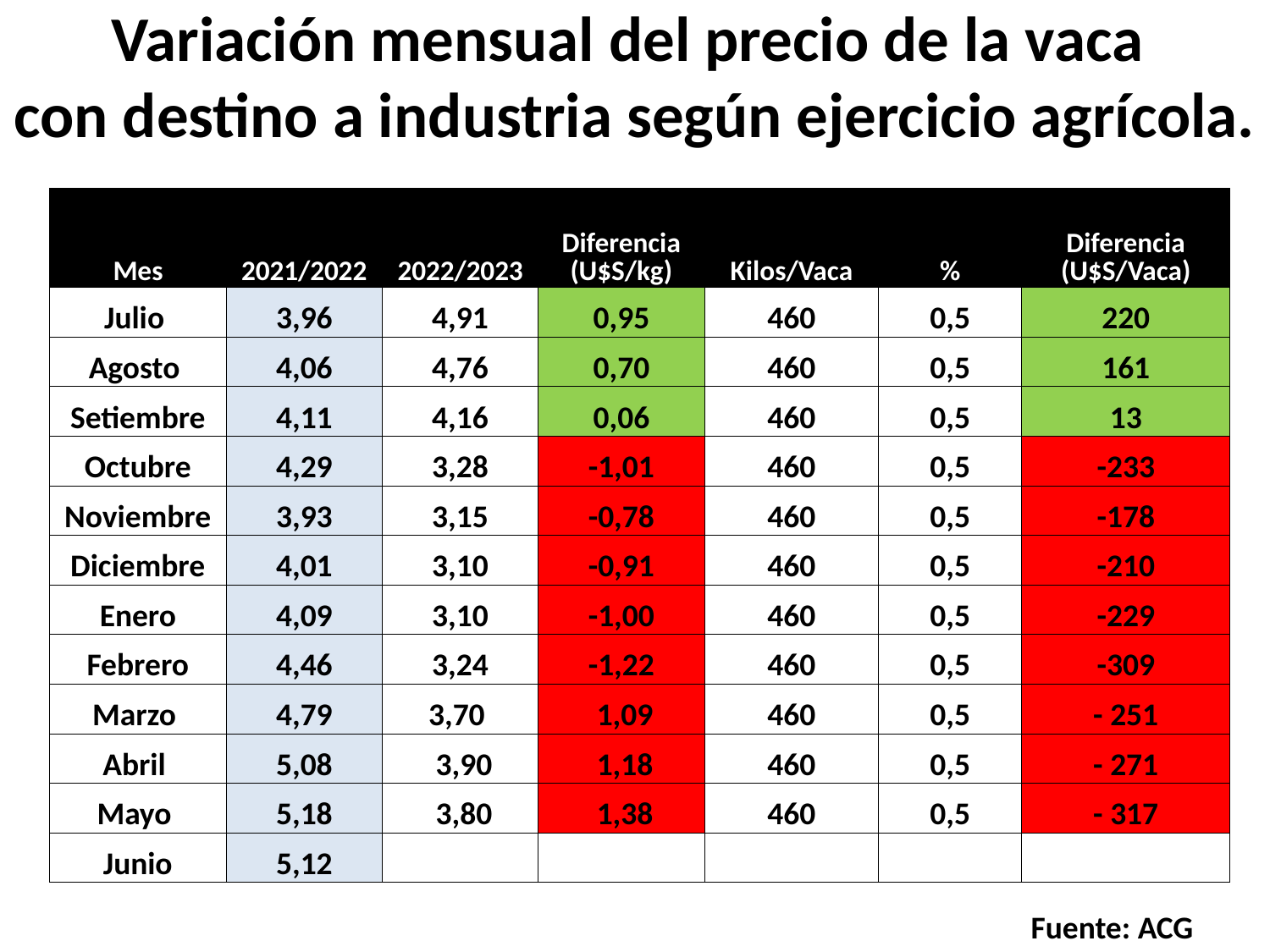

# Variación mensual del precio de la vaca con destino a industria según ejercicio agrícola.
| Mes | 2021/2022 | 2022/2023 | Diferencia (U$S/kg) | Kilos/Vaca | % | Diferencia (U$S/Vaca) |
| --- | --- | --- | --- | --- | --- | --- |
| Julio | 3,96 | 4,91 | 0,95 | 460 | 0,5 | 220 |
| Agosto | 4,06 | 4,76 | 0,70 | 460 | 0,5 | 161 |
| Setiembre | 4,11 | 4,16 | 0,06 | 460 | 0,5 | 13 |
| Octubre | 4,29 | 3,28 | -1,01 | 460 | 0,5 | -233 |
| Noviembre | 3,93 | 3,15 | -0,78 | 460 | 0,5 | -178 |
| Diciembre | 4,01 | 3,10 | -0,91 | 460 | 0,5 | -210 |
| Enero | 4,09 | 3,10 | -1,00 | 460 | 0,5 | -229 |
| Febrero | 4,46 | 3,24 | -1,22 | 460 | 0,5 | -309 |
| Marzo | 4,79 | 3,70 | 1,09 | 460 | 0,5 | - 251 |
| Abril | 5,08 | 3,90 | 1,18 | 460 | 0,5 | - 271 |
| Mayo | 5,18 | 3,80 | 1,38 | 460 | 0,5 | - 317 |
| Junio | 5,12 |  |  |  |  |  |
Fuente: ACG